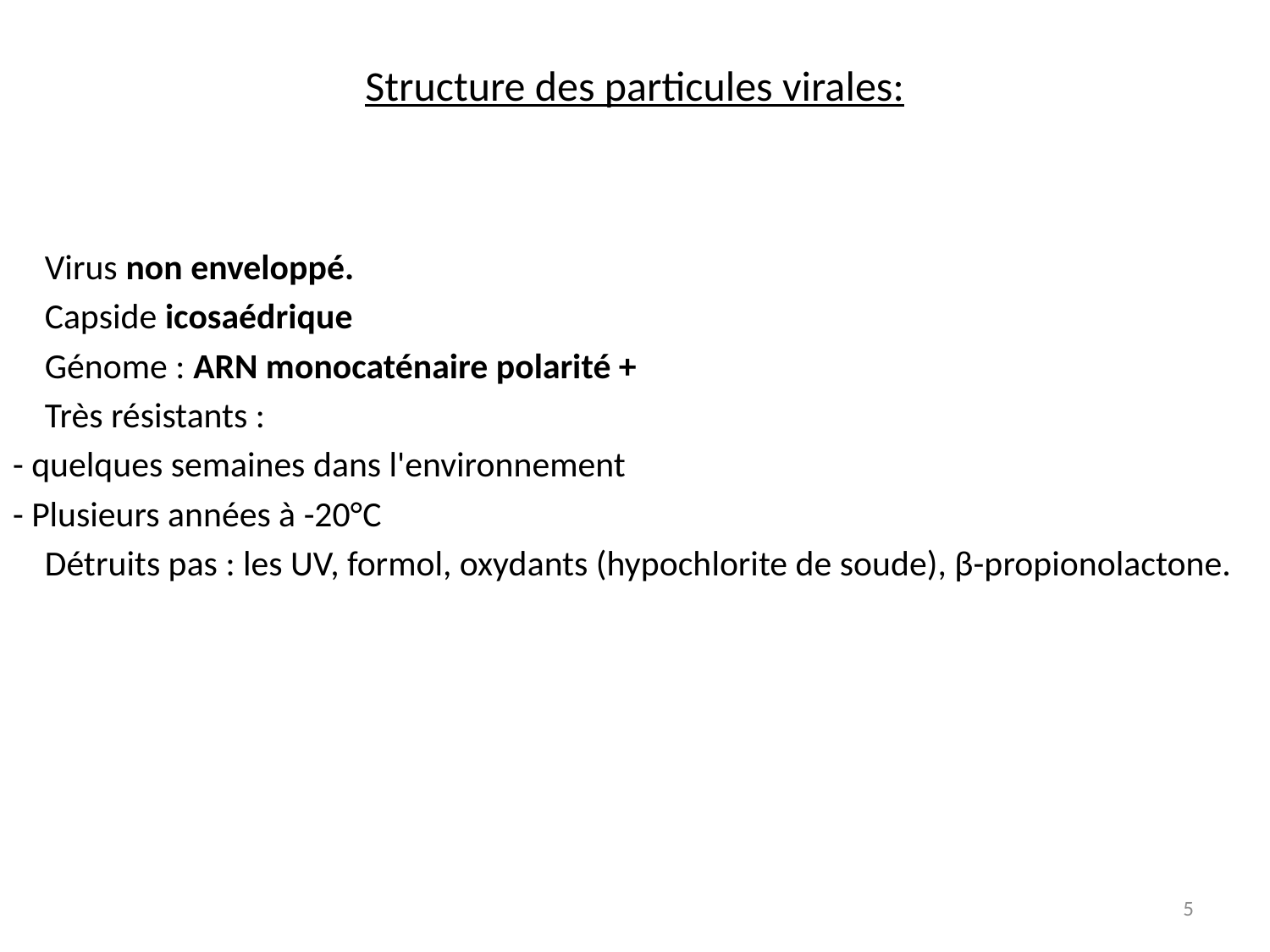

# Structure des particules virales:

    Virus non enveloppé.
    Capside icosaédrique
    Génome : ARN monocaténaire polarité +
    Très résistants :
- quelques semaines dans l'environnement
- Plusieurs années à -20°C
    Détruits pas : les UV, formol, oxydants (hypochlorite de soude), β-propionolactone.
5